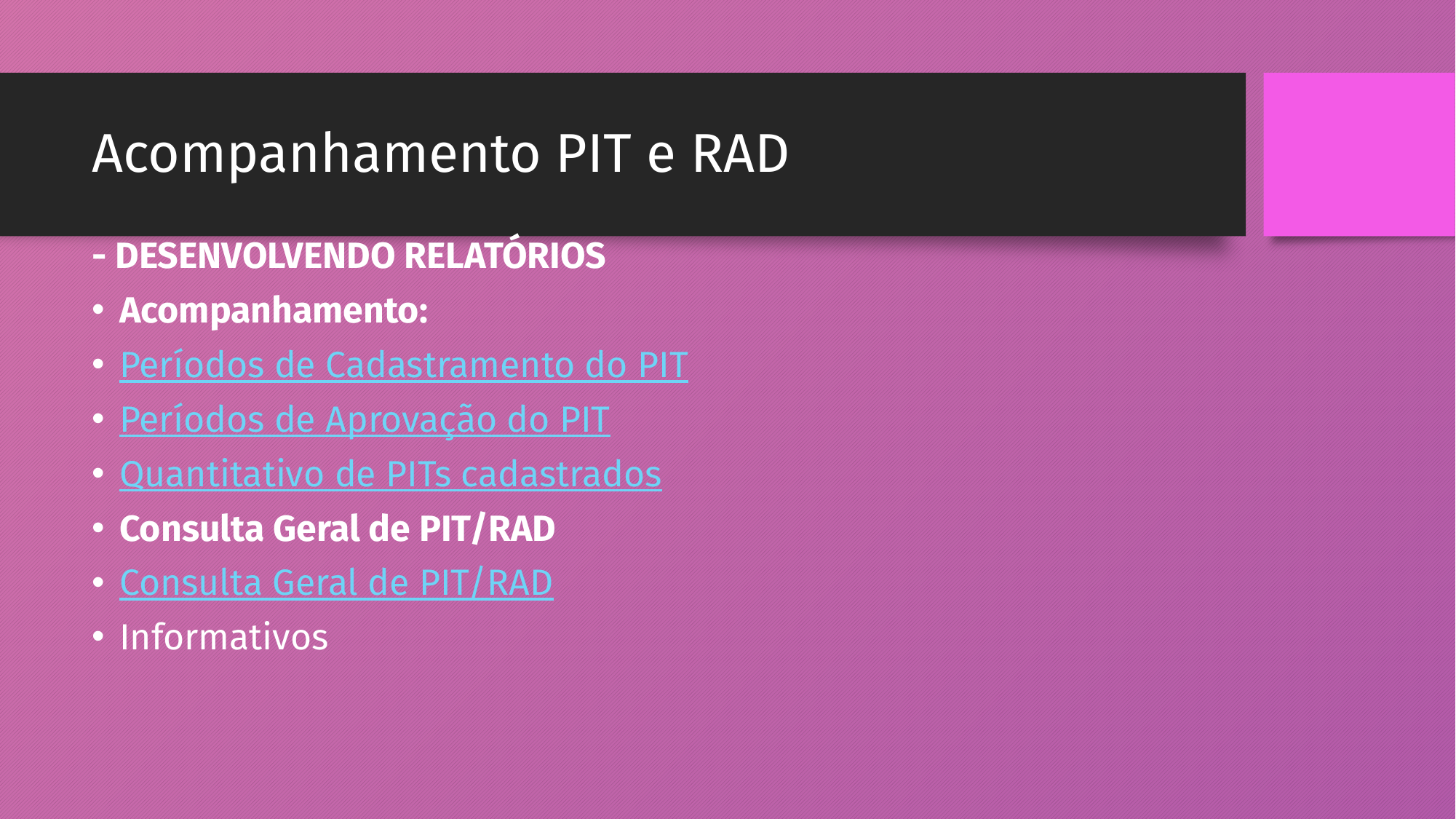

# Acompanhamento PIT e RAD
- DESENVOLVENDO RELATÓRIOS
Acompanhamento:
Períodos de Cadastramento do PIT
Períodos de Aprovação do PIT
Quantitativo de PITs cadastrados
Consulta Geral de PIT/RAD
Consulta Geral de PIT/RAD
Informativos